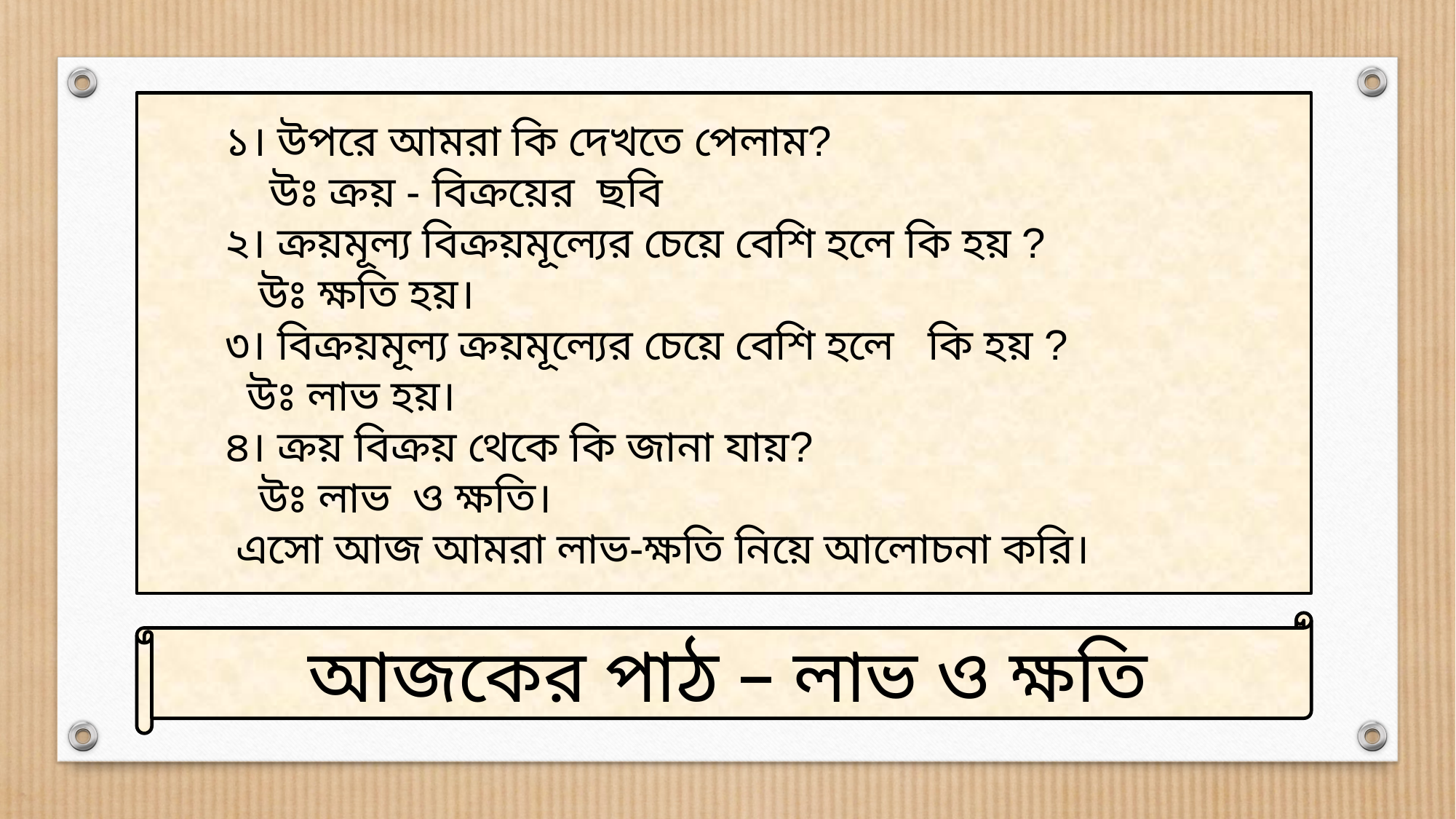

১। উপরে আমরা কি দেখতে পেলাম?
           উঃ ক্রয় - বিক্রয়ের  ছবি
       ২। ক্রয়মূল্য বিক্রয়মূল্যের চেয়ে বেশি হলে কি হয় ?
          উঃ ক্ষতি হয়।
       ৩। বিক্রয়মূল্য ক্রয়মূল্যের চেয়ে বেশি হলে   কি হয় ?
         উঃ লাভ হয়।
       ৪। ক্রয় বিক্রয় থেকে কি জানা যায়?
          উঃ লাভ  ও ক্ষতি।
        এসো আজ আমরা লাভ-ক্ষতি নিয়ে আলোচনা করি।

আজকের পাঠ – লাভ ও ক্ষতি